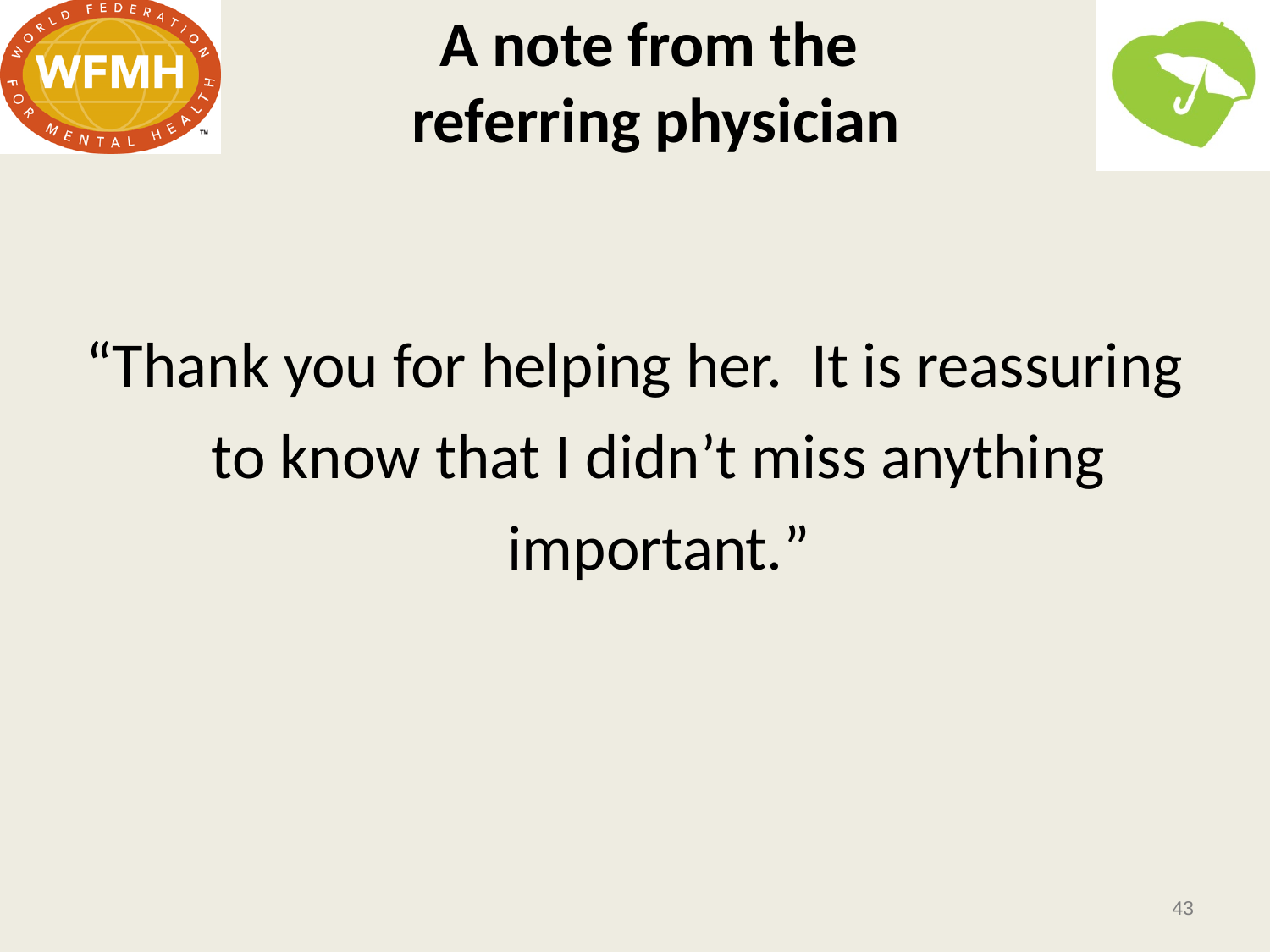

# A note from the referring physician

“Thank you for helping her.  It is reassuring to know that I didn’t miss anything important.”
43